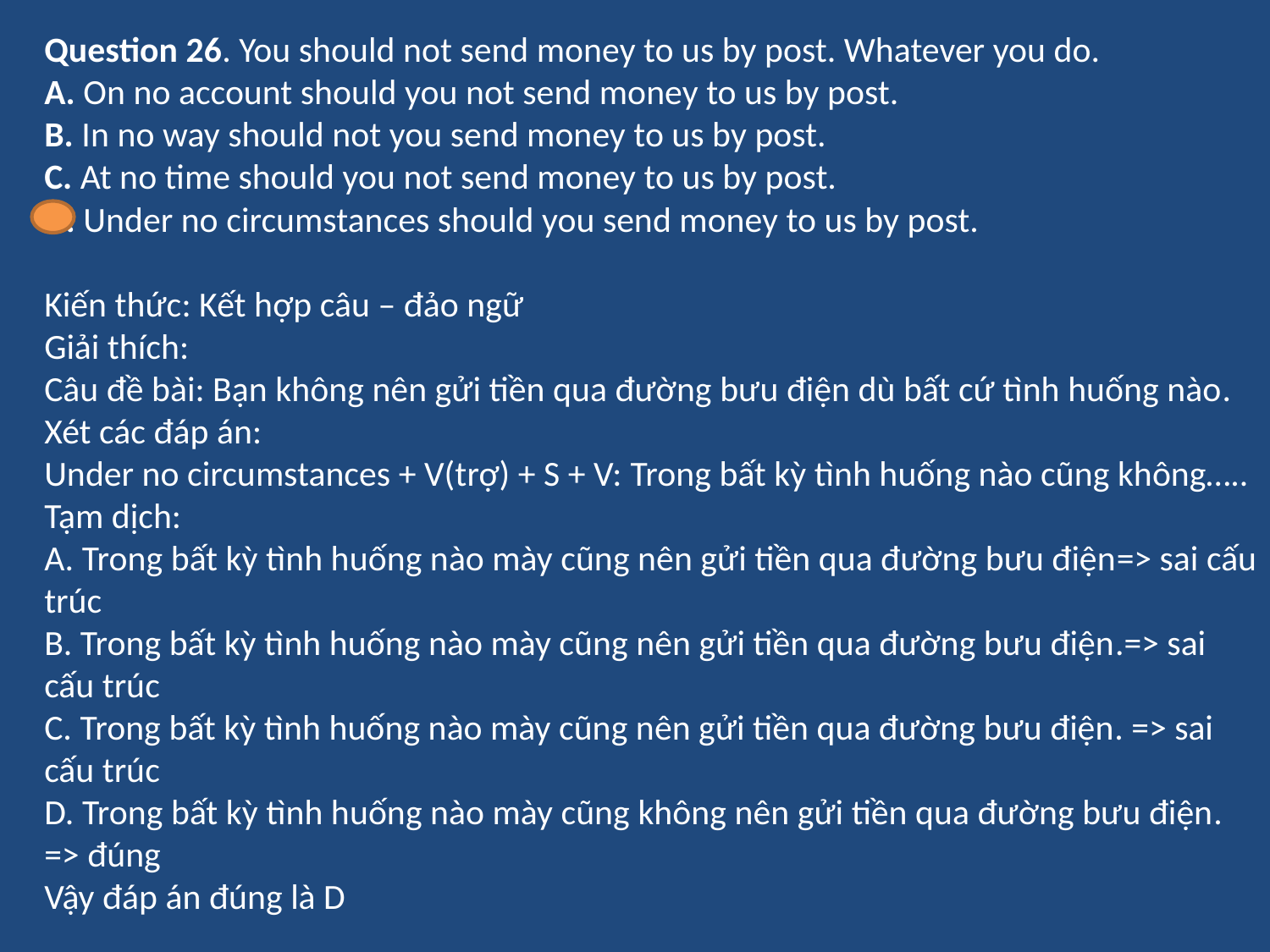

Question 26. You should not send money to us by post. Whatever you do.
A. On no account should you not send money to us by post.
B. In no way should not you send money to us by post.
C. At no time should you not send money to us by post.
D. Under no circumstances should you send money to us by post.

Kiến thức: Kết hợp câu – đảo ngữ
Giải thích:
Câu đề bài: Bạn không nên gửi tiền qua đường bưu điện dù bất cứ tình huống nào.
Xét các đáp án:
Under no circumstances + V(trợ) + S + V: Trong bất kỳ tình huống nào cũng không…..
Tạm dịch:
A. Trong bất kỳ tình huống nào mày cũng nên gửi tiền qua đường bưu điện=> sai cấu trúc
B. Trong bất kỳ tình huống nào mày cũng nên gửi tiền qua đường bưu điện.=> sai cấu trúc
C. Trong bất kỳ tình huống nào mày cũng nên gửi tiền qua đường bưu điện. => sai cấu trúc
D. Trong bất kỳ tình huống nào mày cũng không nên gửi tiền qua đường bưu điện. => đúng
Vậy đáp án đúng là D